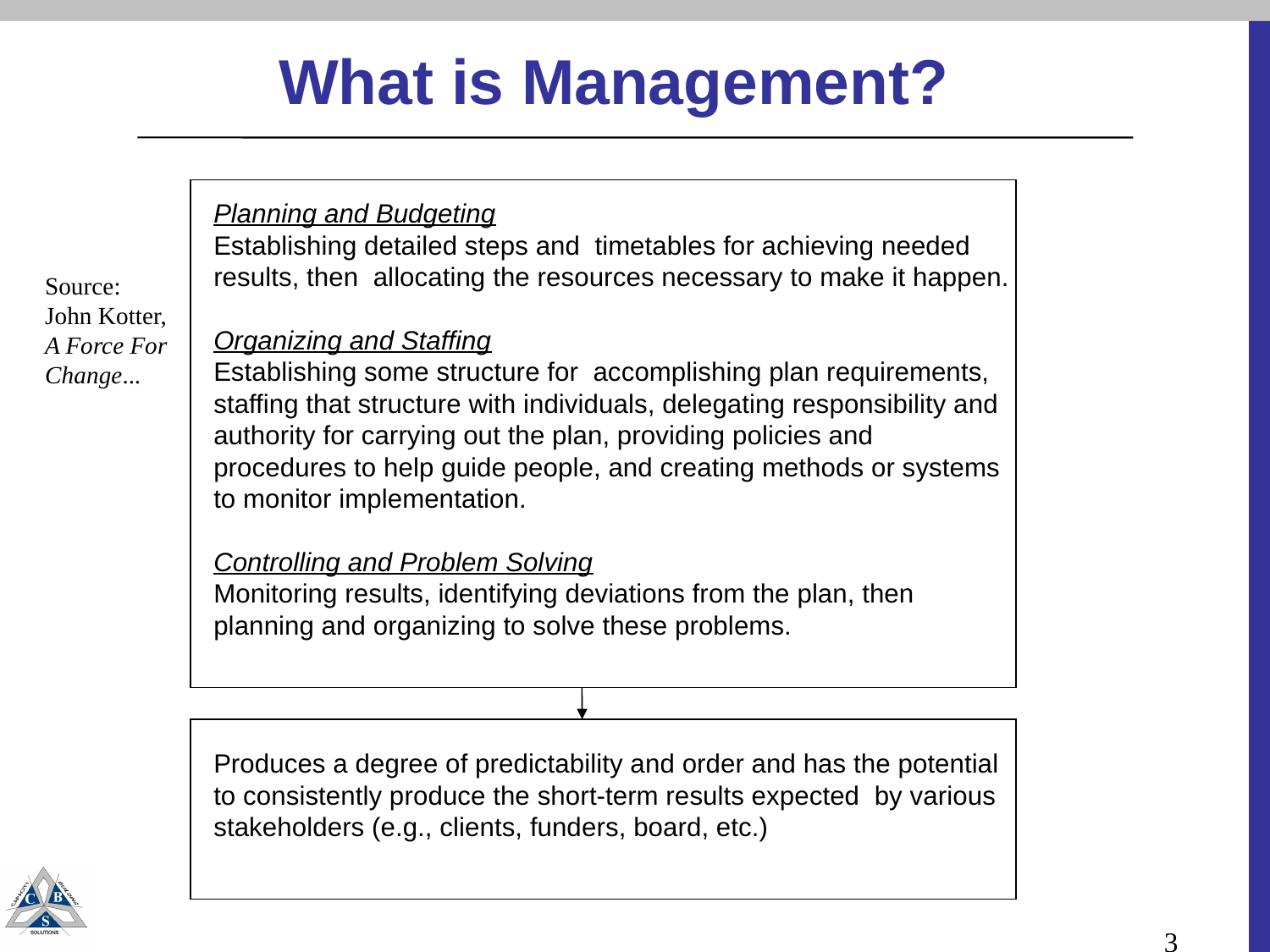

# What is Management?

Planning and Budgeting
Establishing detailed steps and  timetables for achieving needed  results, then  allocating the resources necessary to make it happen.

Organizing and Staffing
Establishing some structure for  accomplishing plan requirements, staffing that structure with individuals, delegating responsibility and authority for carrying out the plan, providing policies and procedures to help guide people, and creating methods or systems to monitor implementation.

Controlling and Problem Solving
Monitoring results, identifying deviations from the plan, then planning and organizing to solve these problems.
Source:
John Kotter,
A Force For
Change...

Produces a degree of predictability and order and has the potential to consistently produce the short-term results expected  by various stakeholders (e.g., clients, funders, board, etc.)